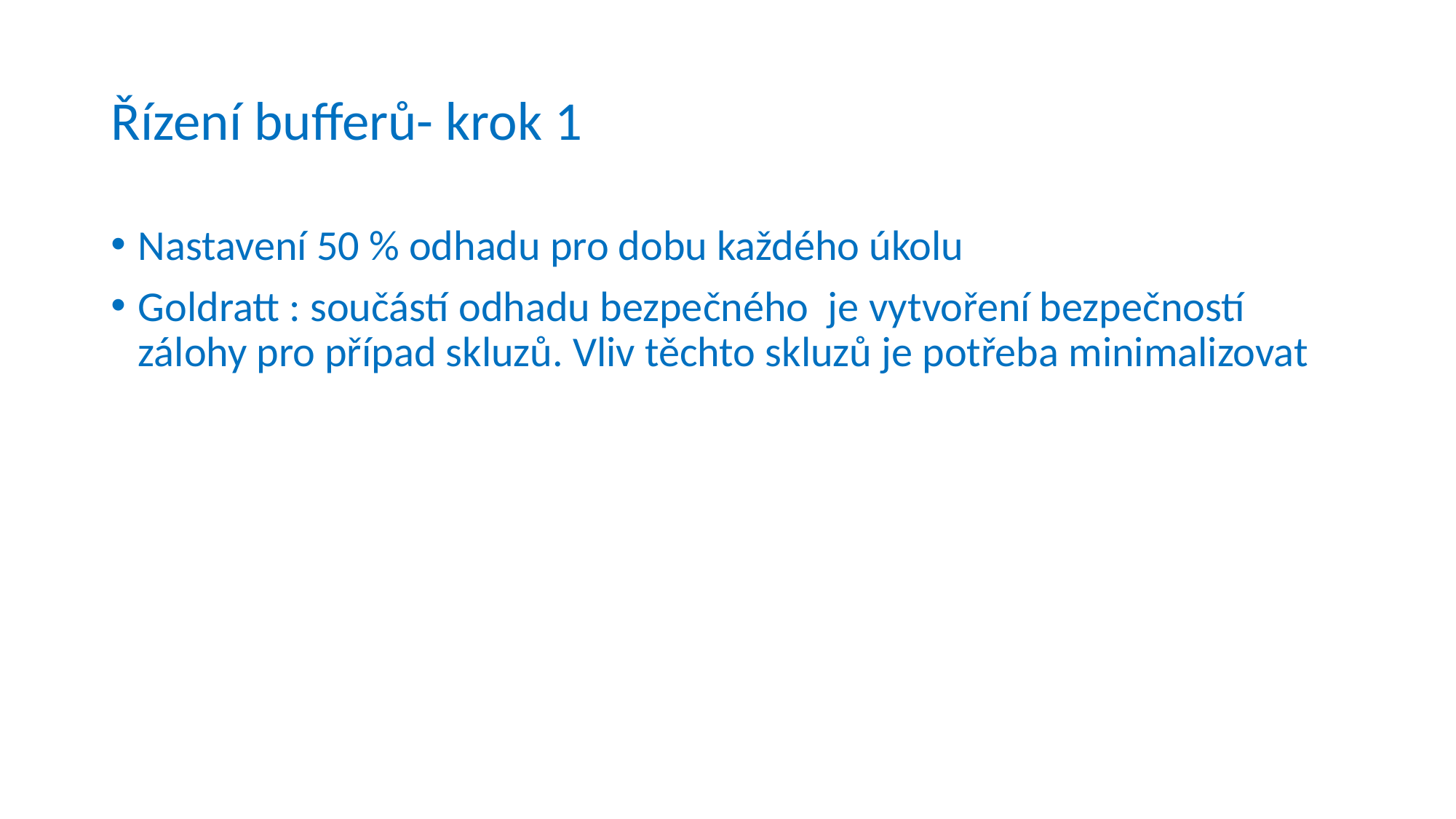

# Řízení bufferů- krok 1
Nastavení 50 % odhadu pro dobu každého úkolu
Goldratt : součástí odhadu bezpečného  je vytvoření bezpečností zálohy pro případ skluzů. Vliv těchto skluzů je potřeba minimalizovat